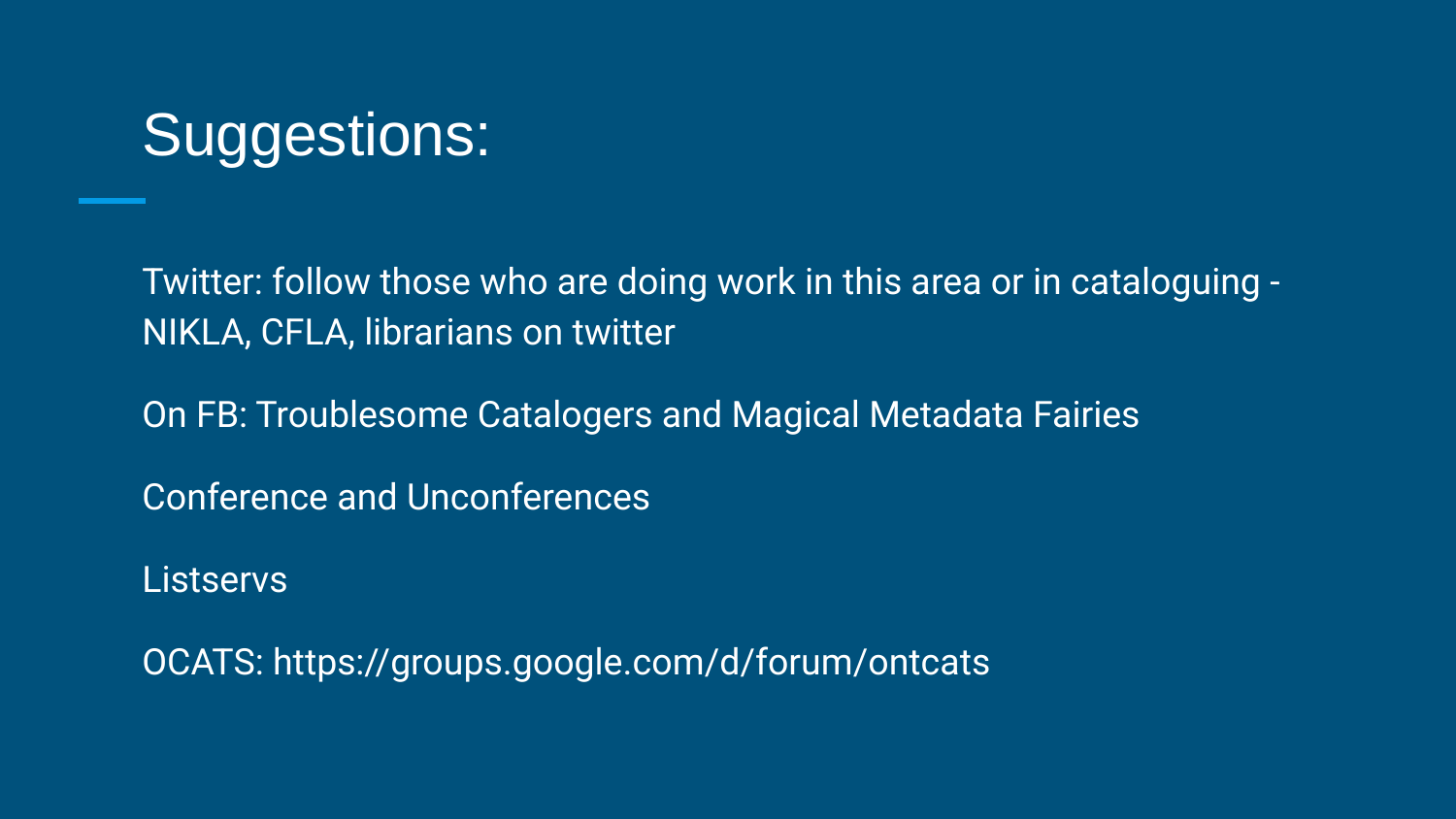

# Suggestions:
Twitter: follow those who are doing work in this area or in cataloguing - NIKLA, CFLA, librarians on twitter
On FB: Troublesome Catalogers and Magical Metadata Fairies
Conference and Unconferences
Listservs
OCATS: https://groups.google.com/d/forum/ontcats